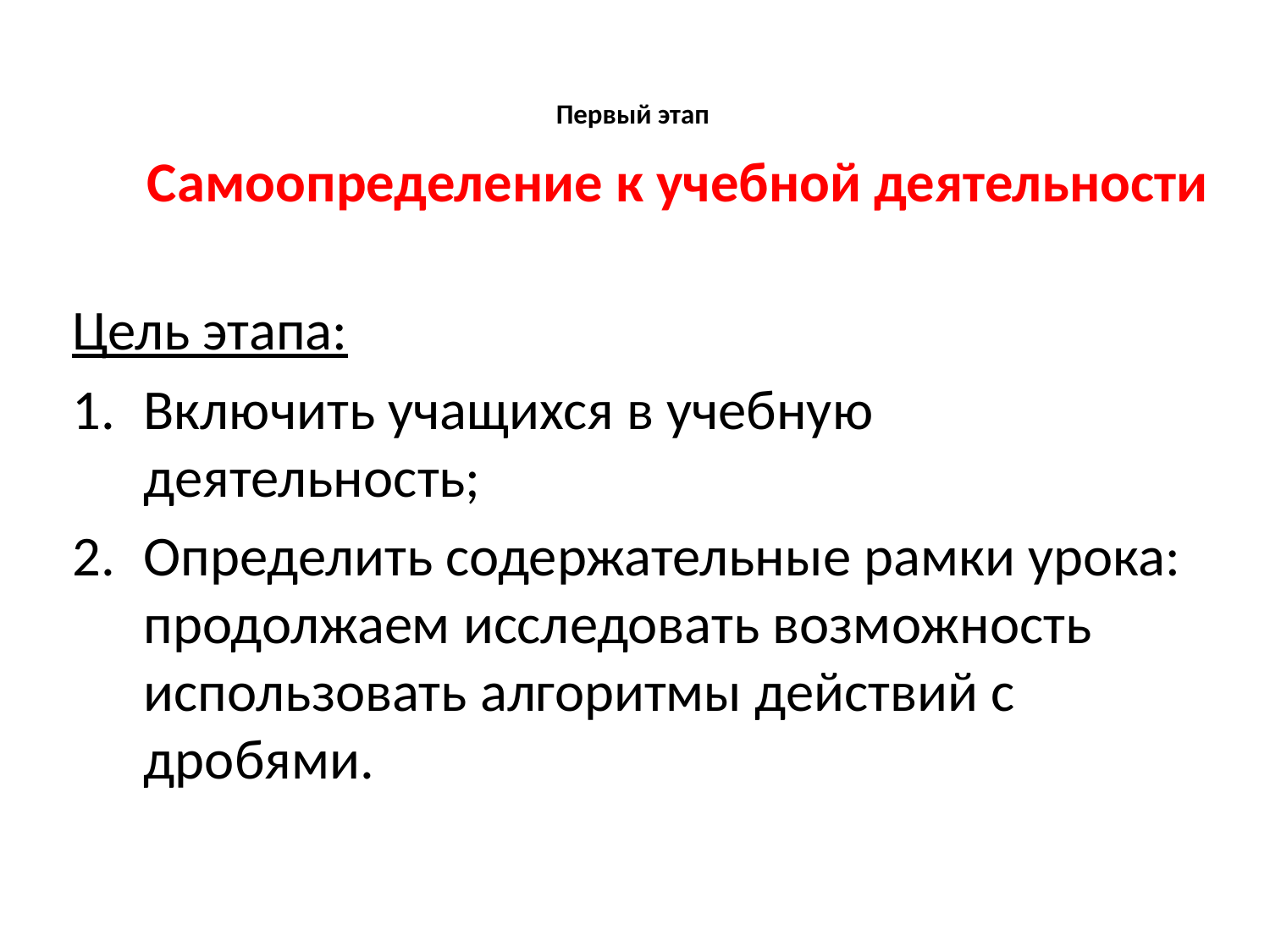

# Первый этап
Самоопределение к учебной деятельности
Цель этапа:
Включить учащихся в учебную деятельность;
Определить содержательные рамки урока: продолжаем исследовать возможность использовать алгоритмы действий с дробями.